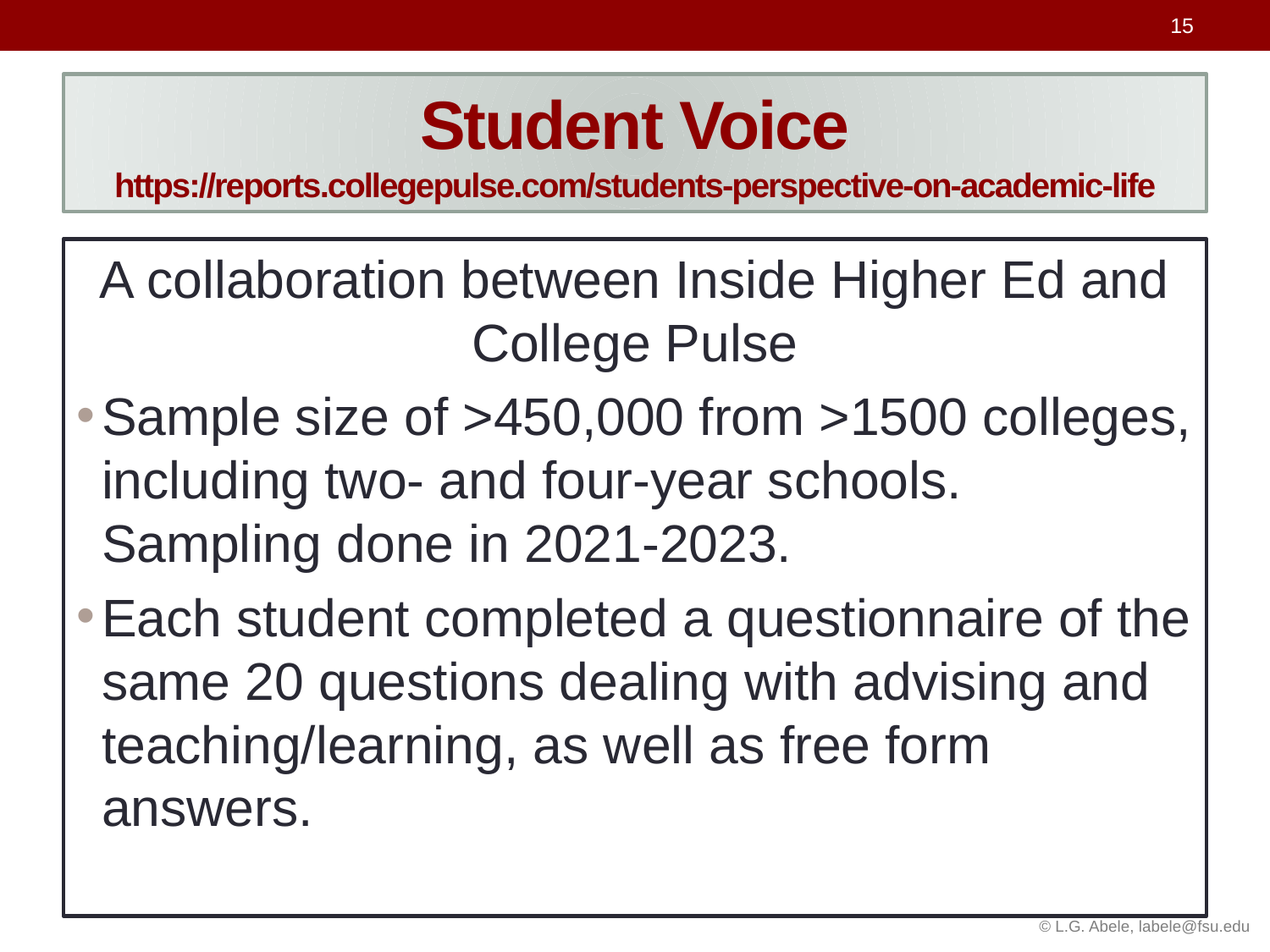

# Student Voice https://reports.collegepulse.com/students-perspective-on-academic-life
A collaboration between Inside Higher Ed and College Pulse
Sample size of >450,000 from >1500 colleges, including two- and four-year schools.  Sampling done in 2021-2023.
Each student completed a questionnaire of the same 20 questions dealing with advising and teaching/learning, as well as free form answers.